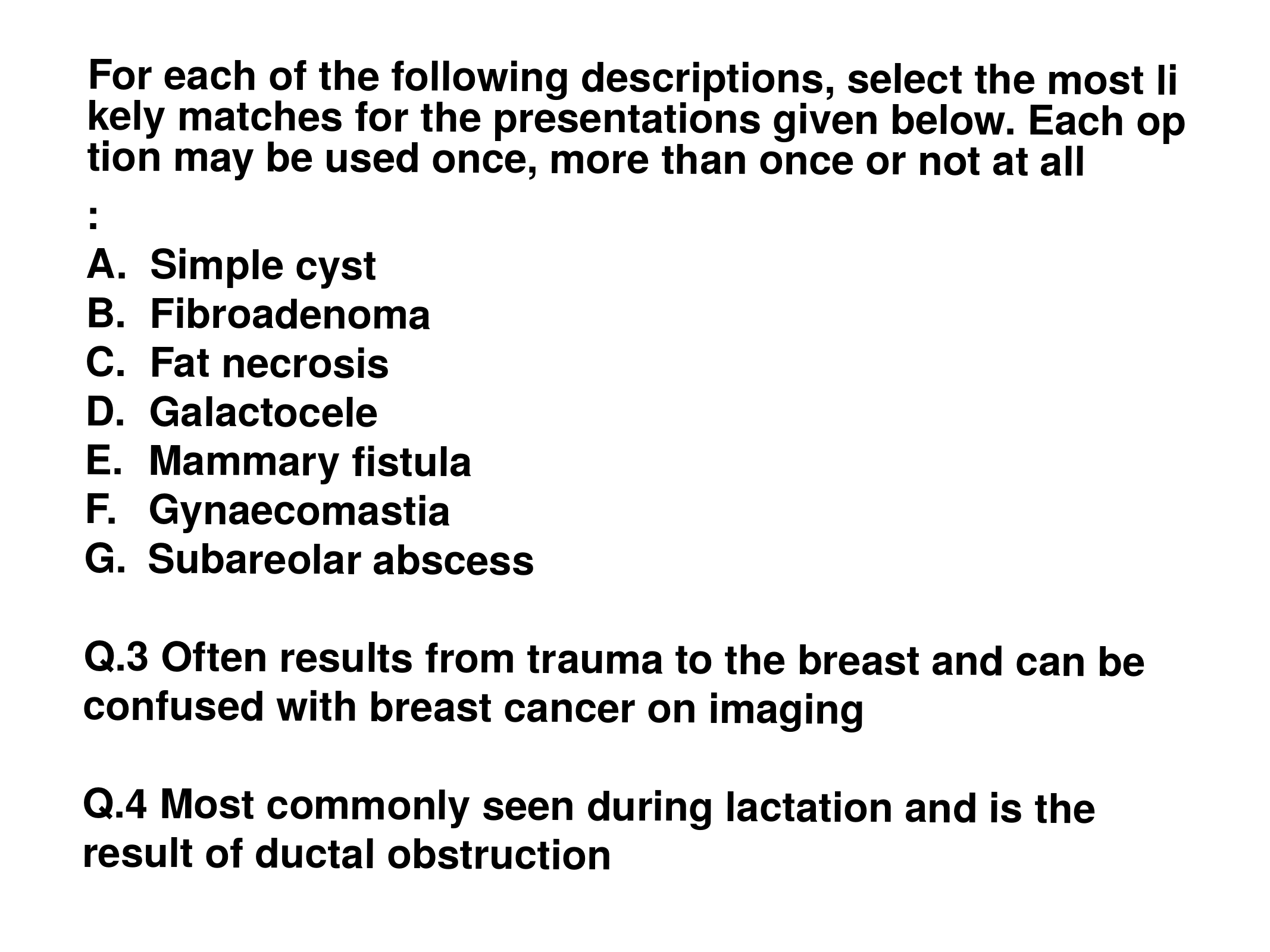

For each of the following descriptions, select the most likely matches for the presentations given below. Each option may be used once, more than once or not at all:
Simple cyst
Fibroadenoma
Fat necrosis
Galactocele
Mammary fistula
Gynaecomastia
Subareolar abscess

Q.3 Often results from trauma to the breast and can be confused with breast cancer on imaging

Q.4 Most commonly seen during lactation and is the result of ductal obstruction